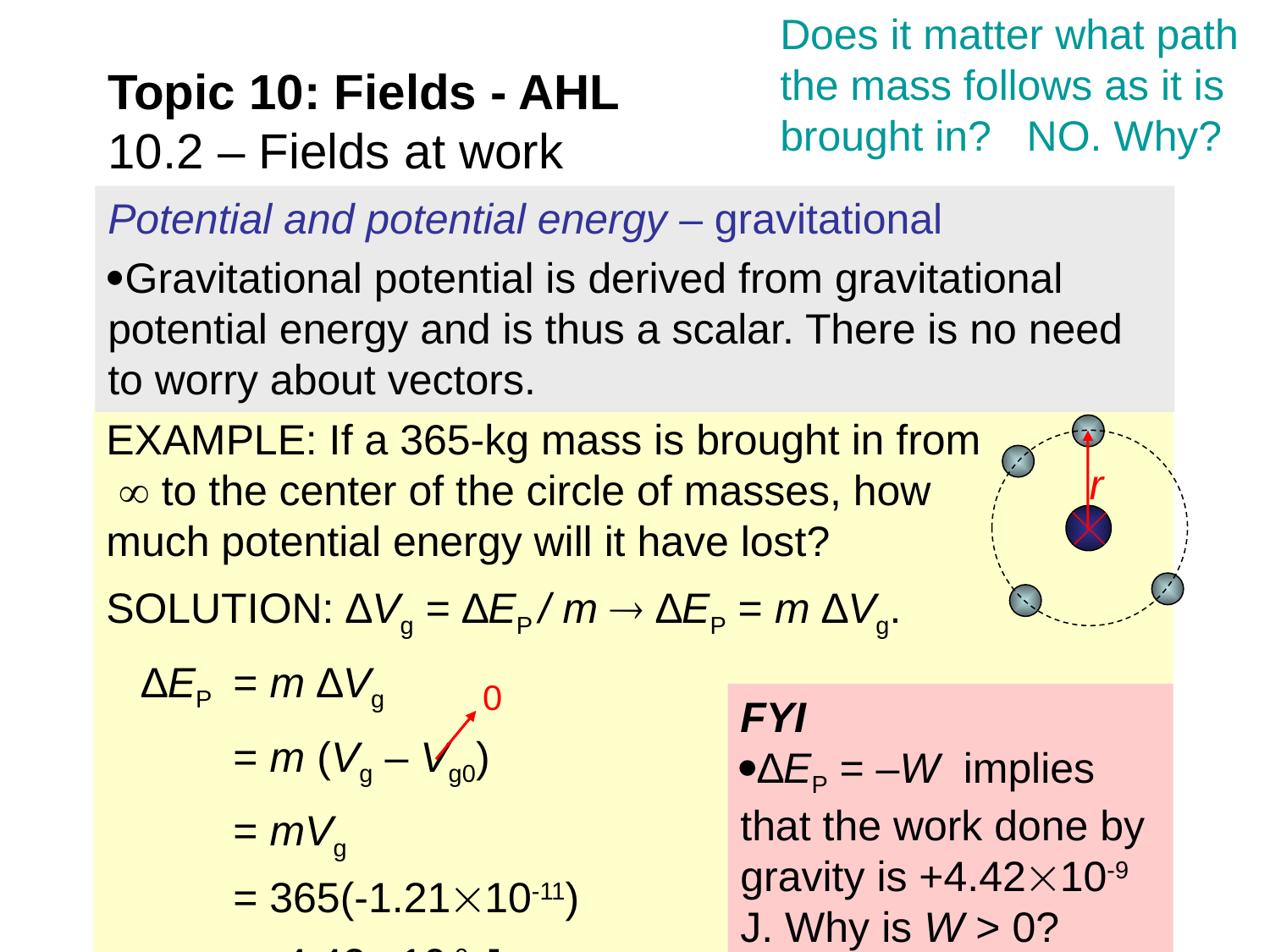

Does it matter what path the mass follows as it is brought in?
Topic 10: Fields - AHL
10.2 – Fields at work
NO. Why?
Potential and potential energy – gravitational
•Gravitational potential is derived from gravitational potential energy and is thus a scalar. There is no need to worry about vectors.
EXAMPLE: If a 365-kg mass is brought in from                 ∞ to the center of the circle of masses, how                    much potential energy will it have lost?
SOLUTION: ∆Vg = ∆EP / m → ∆EP = m ∆Vg.
   ∆EP	= m ∆Vg
       	= m (Vg – Vg0)
       	= mVg
       	= 365(-1.21×10-11)
       	= -4.42×10-9 J.

r

0

FYI
•∆EP = –W  implies that the work done by gravity is +4.42×10-9 J. Why is W > 0?